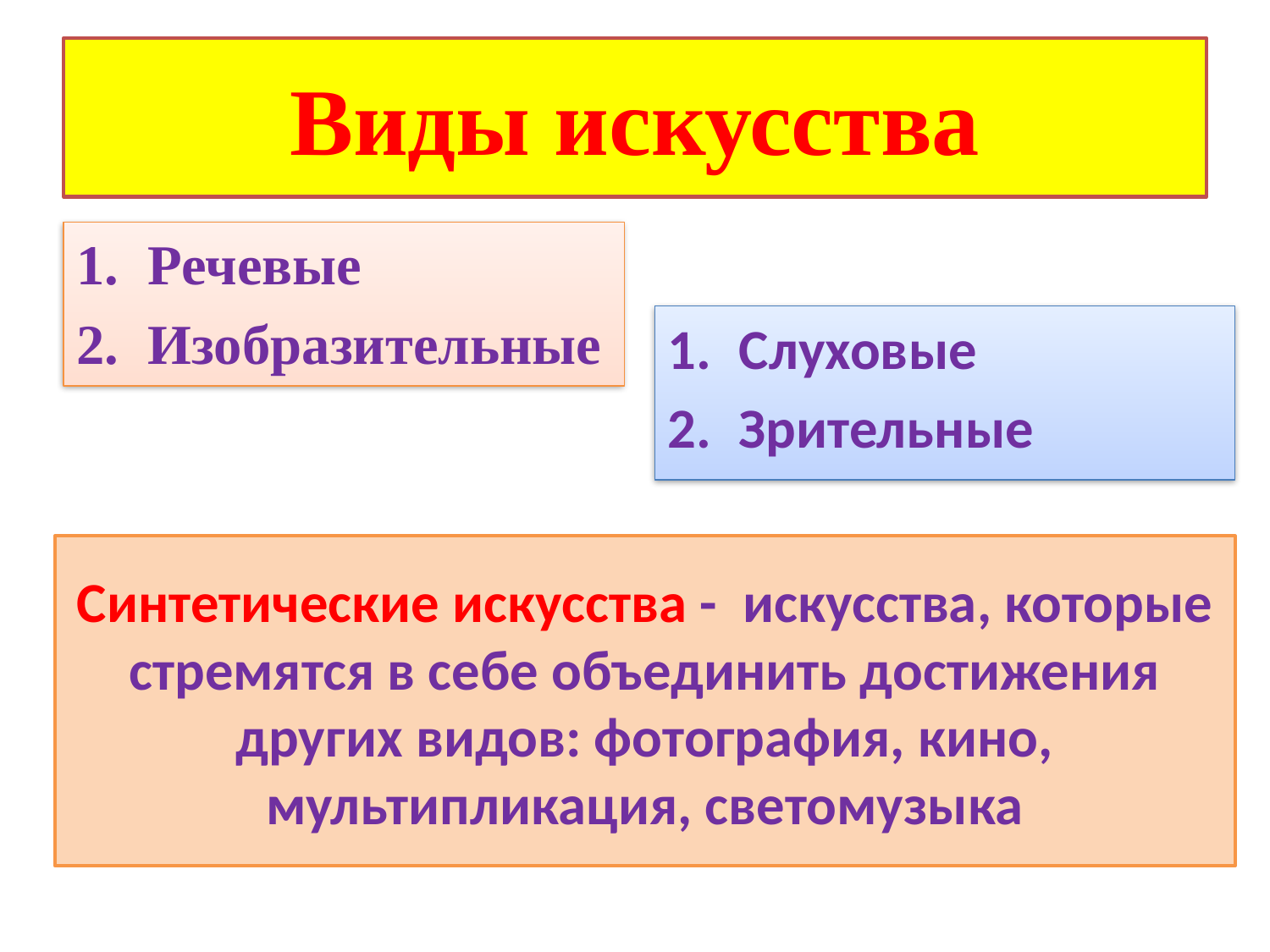

# Виды искусства
Речевые
Изобразительные
Слуховые
Зрительные
Синтетические искусства -  искусства, которые стремятся в себе объединить достижения других видов: фотография, кино, мультипликация, светомузыка